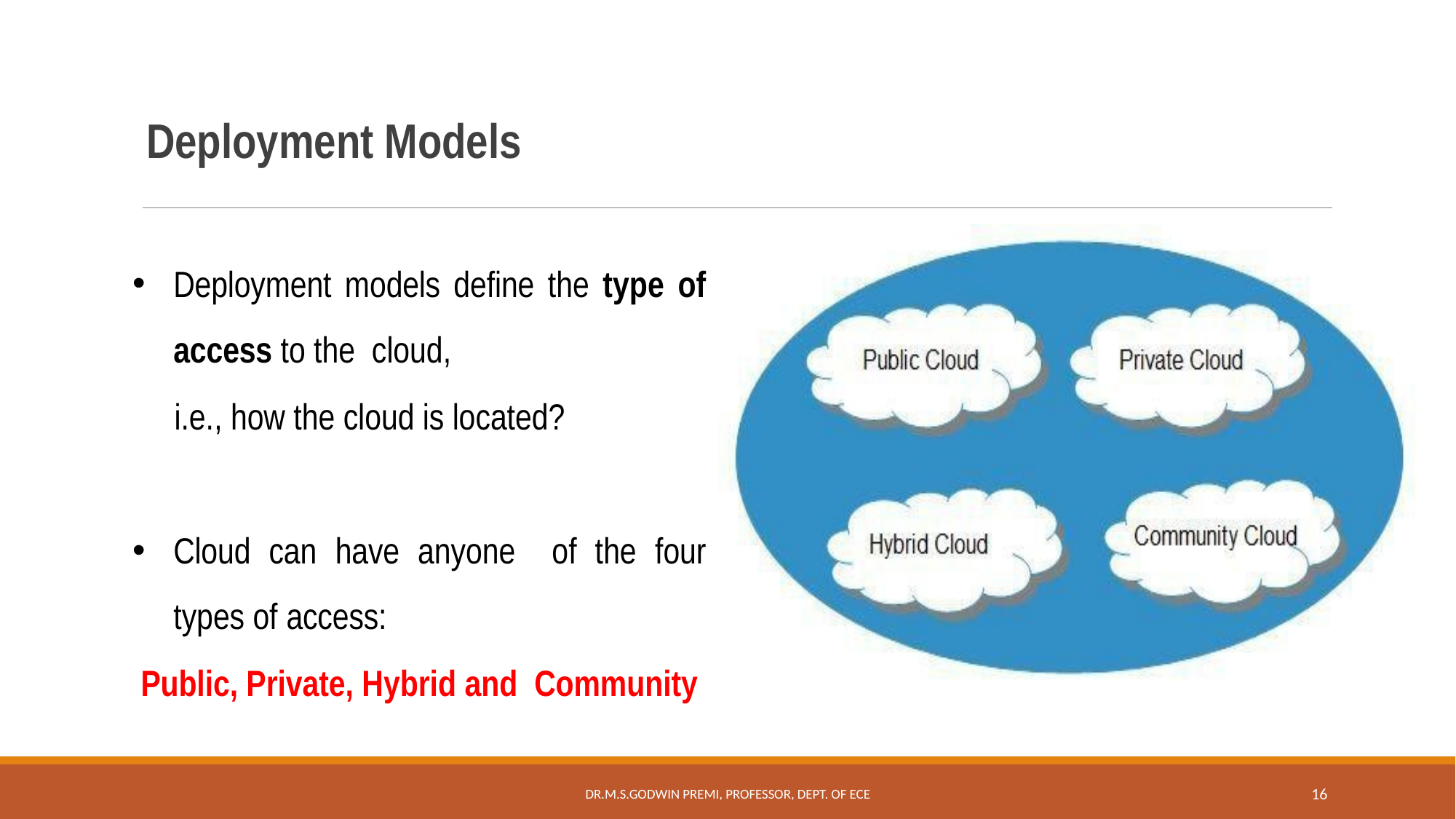

# Deployment Models

Deployment models define the type of access to the  cloud,
     i.e., how the cloud is located?

Cloud can have anyone  of the four types of access:
 Public, Private, Hybrid and  Community
Dr.M.S.Godwin Premi, Professor, Dept. of ECE
16